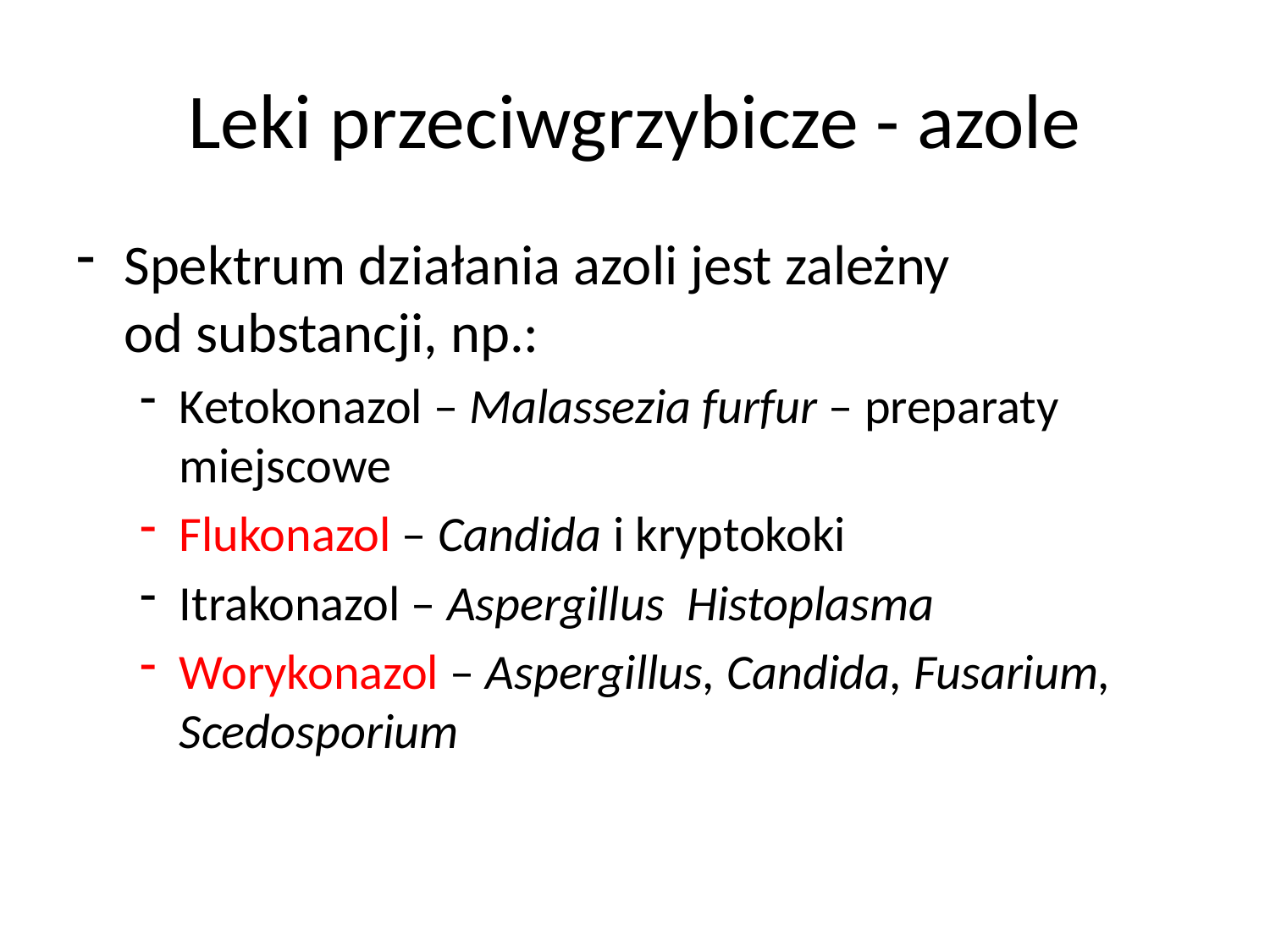

# Leki przeciwgrzybicze - azole
Spektrum działania azoli jest zależny               od substancji, np.:
Ketokonazol – Malassezia furfur – preparaty miejscowe
Flukonazol – Candida i kryptokoki
Itrakonazol – Aspergillus  Histoplasma
Worykonazol – Aspergillus, Candida, Fusarium, Scedosporium